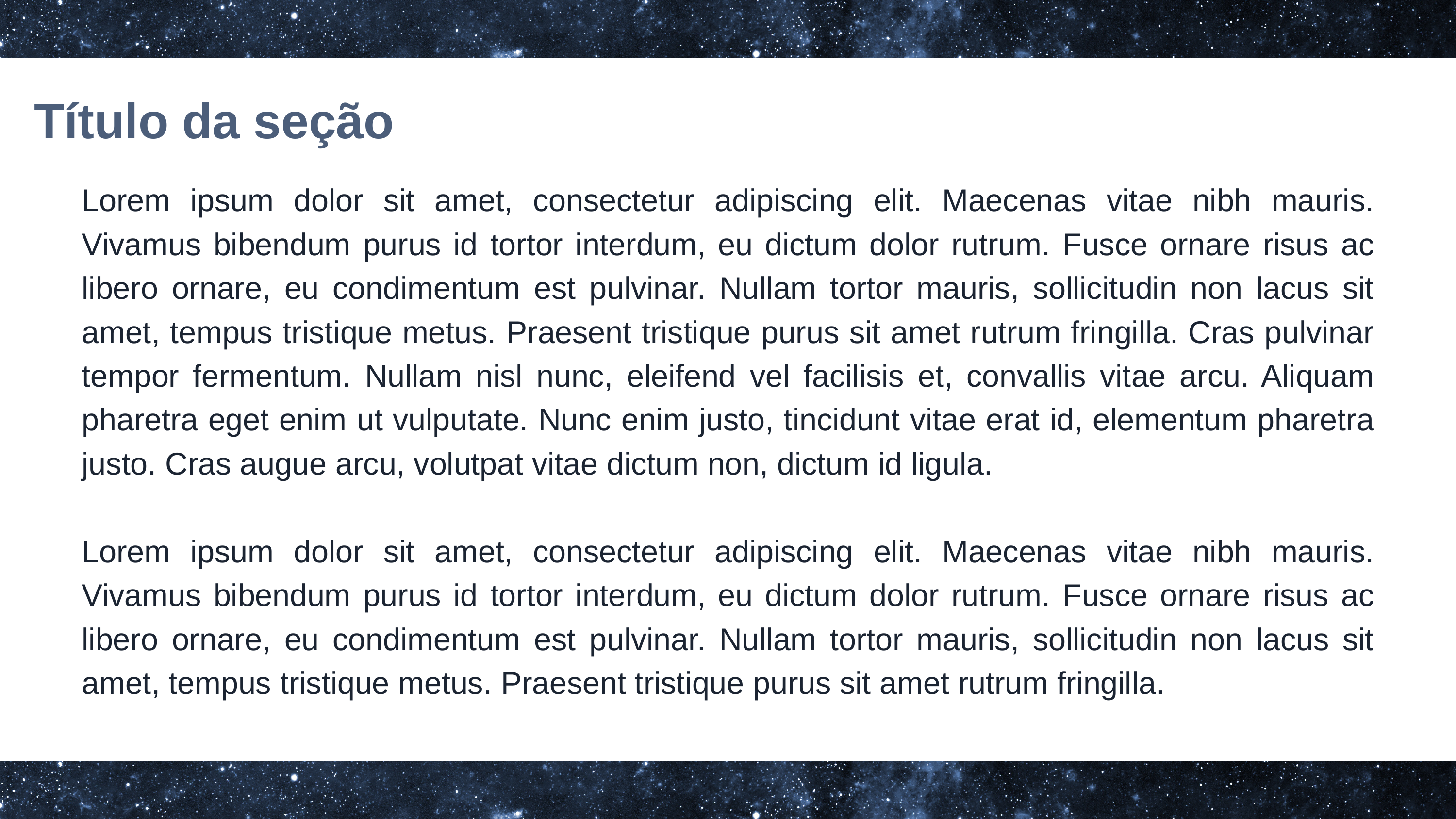

Título da seção
Lorem ipsum dolor sit amet, consectetur adipiscing elit. Maecenas vitae nibh mauris. Vivamus bibendum purus id tortor interdum, eu dictum dolor rutrum. Fusce ornare risus ac libero ornare, eu condimentum est pulvinar. Nullam tortor mauris, sollicitudin non lacus sit amet, tempus tristique metus. Praesent tristique purus sit amet rutrum fringilla. Cras pulvinar tempor fermentum. Nullam nisl nunc, eleifend vel facilisis et, convallis vitae arcu. Aliquam pharetra eget enim ut vulputate. Nunc enim justo, tincidunt vitae erat id, elementum pharetra justo. Cras augue arcu, volutpat vitae dictum non, dictum id ligula.

Lorem ipsum dolor sit amet, consectetur adipiscing elit. Maecenas vitae nibh mauris. Vivamus bibendum purus id tortor interdum, eu dictum dolor rutrum. Fusce ornare risus ac libero ornare, eu condimentum est pulvinar. Nullam tortor mauris, sollicitudin non lacus sit amet, tempus tristique metus. Praesent tristique purus sit amet rutrum fringilla.